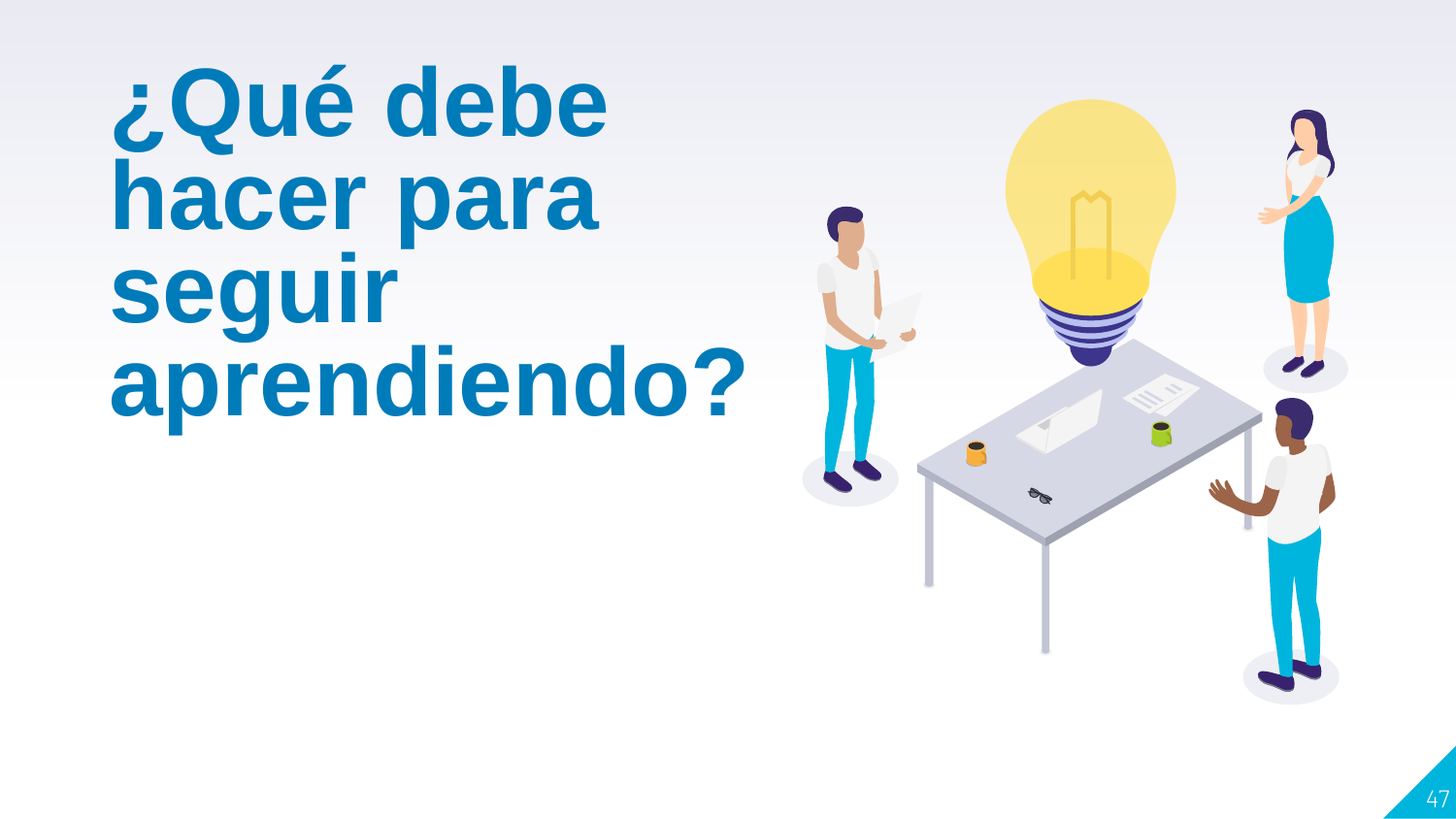

¿Qué debe hacer para seguir aprendiendo?
47